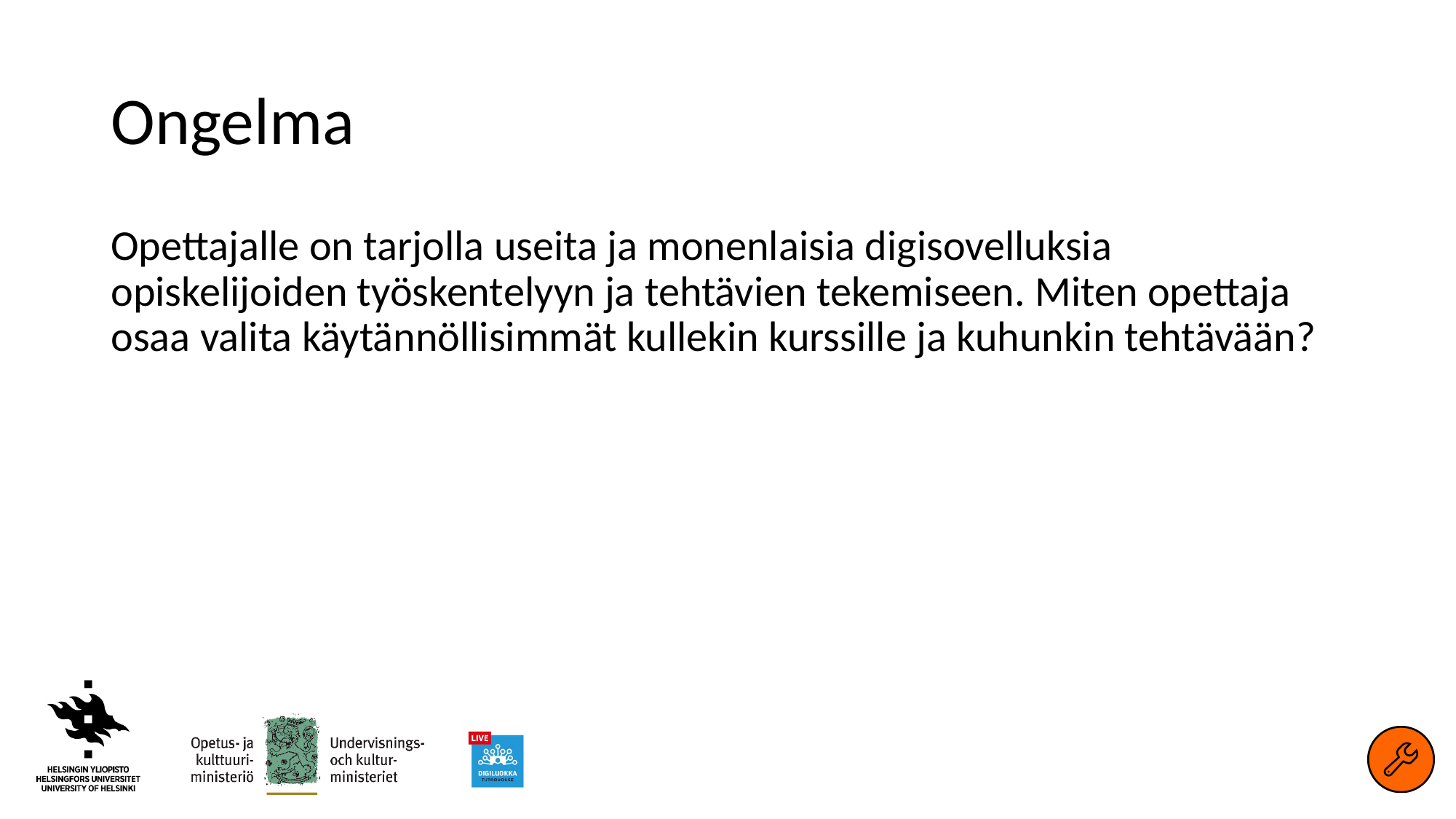

# Ongelma
Opettajalle on tarjolla useita ja monenlaisia digisovelluksia opiskelijoiden työskentelyyn ja tehtävien tekemiseen. Miten opettaja osaa valita käytännöllisimmät kullekin kurssille ja kuhunkin tehtävään?